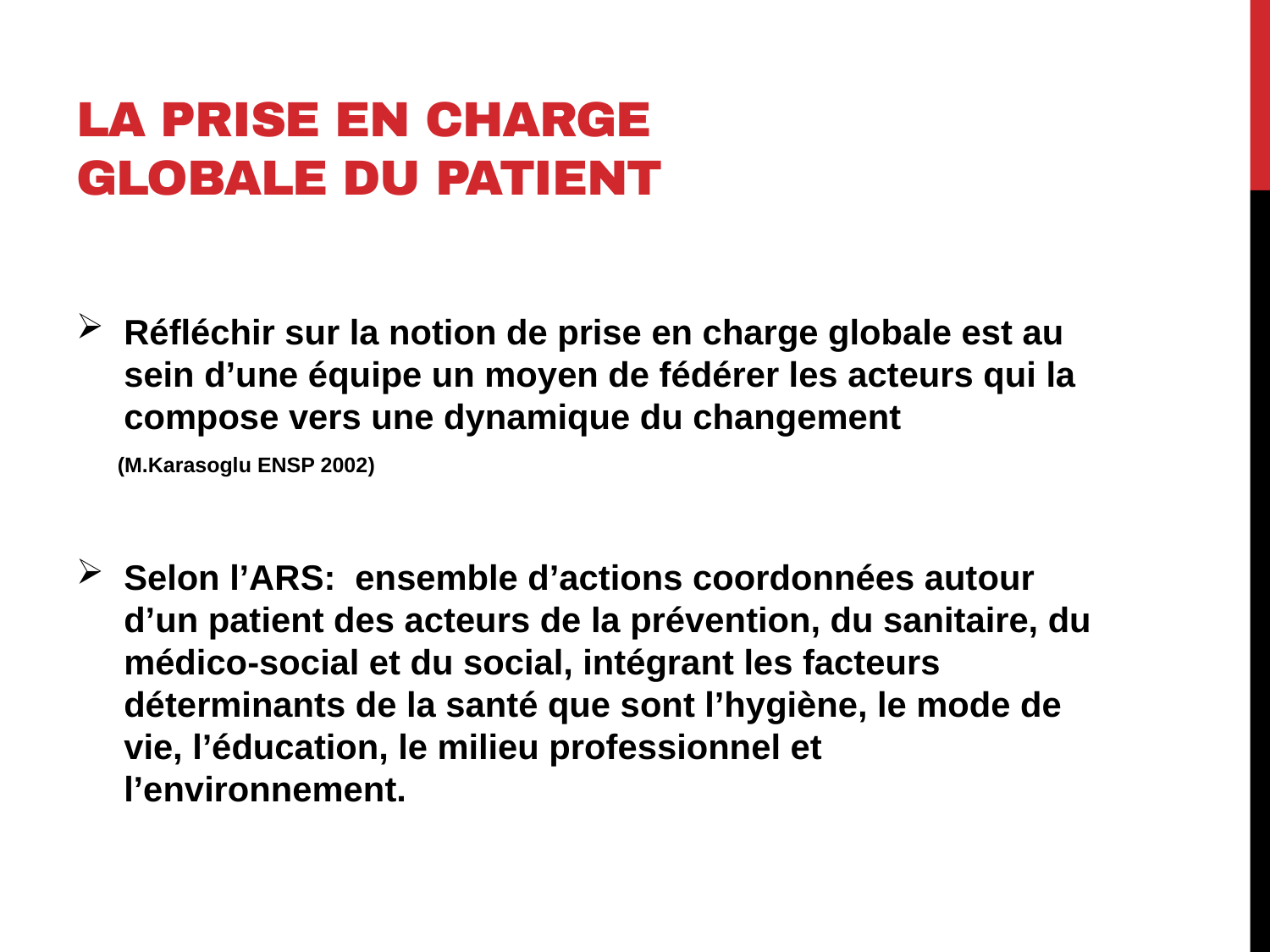

# La prise en charge globale du patient

Réfléchir sur la notion de prise en charge globale est au sein d’une équipe un moyen de fédérer les acteurs qui la compose vers une dynamique du changement
       (M.Karasoglu ENSP 2002)

Selon l’ARS:  ensemble d’actions coordonnées autour d’un patient des acteurs de la prévention, du sanitaire, du médico-social et du social, intégrant les facteurs déterminants de la santé que sont l’hygiène, le mode de vie, l’éducation, le milieu professionnel et l’environnement.